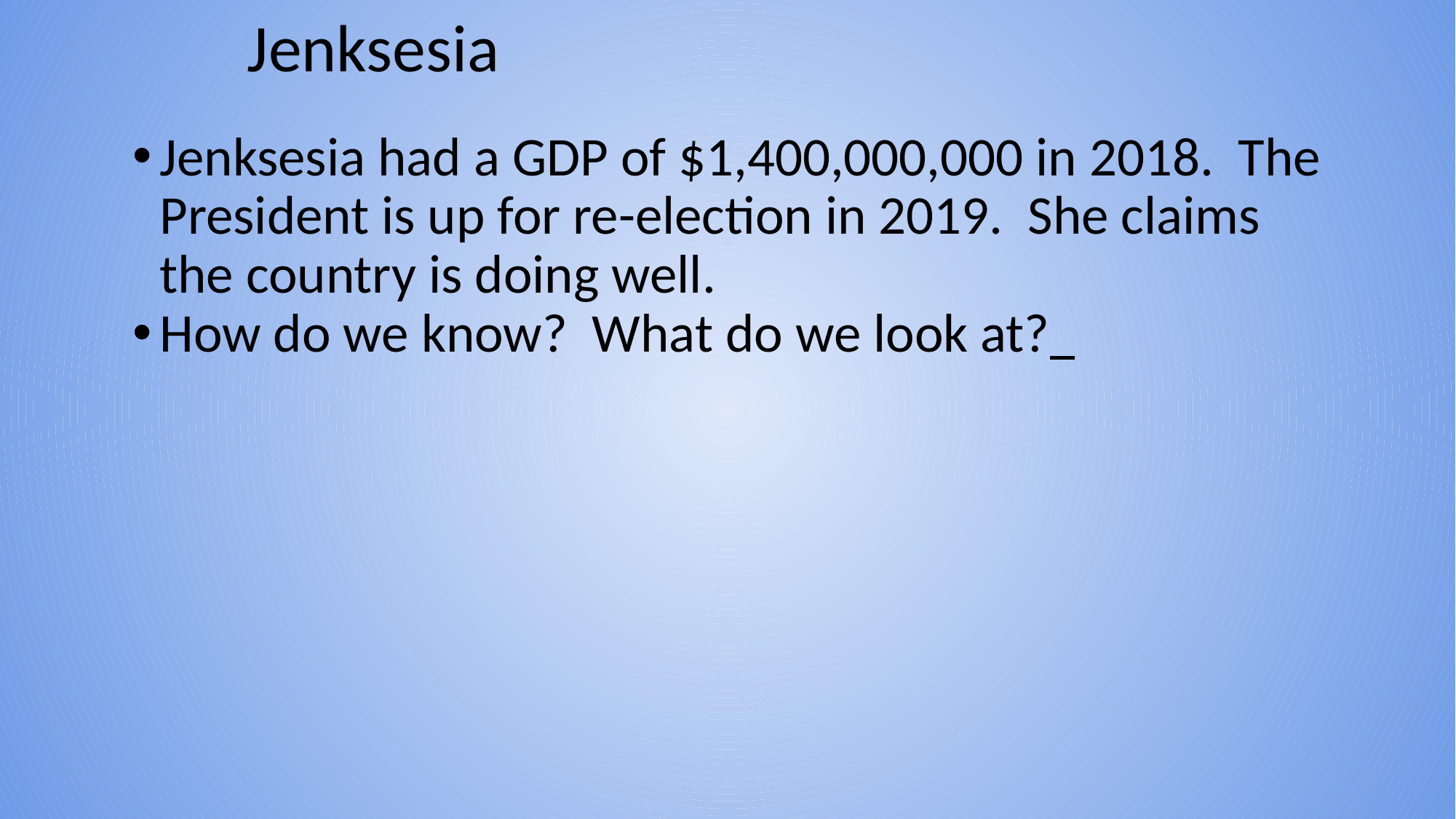

# Jenksesia
Jenksesia had a GDP of $1,400,000,000 in 2018.  The President is up for re-election in 2019.  She claims the country is doing well.
How do we know?  What do we look at?